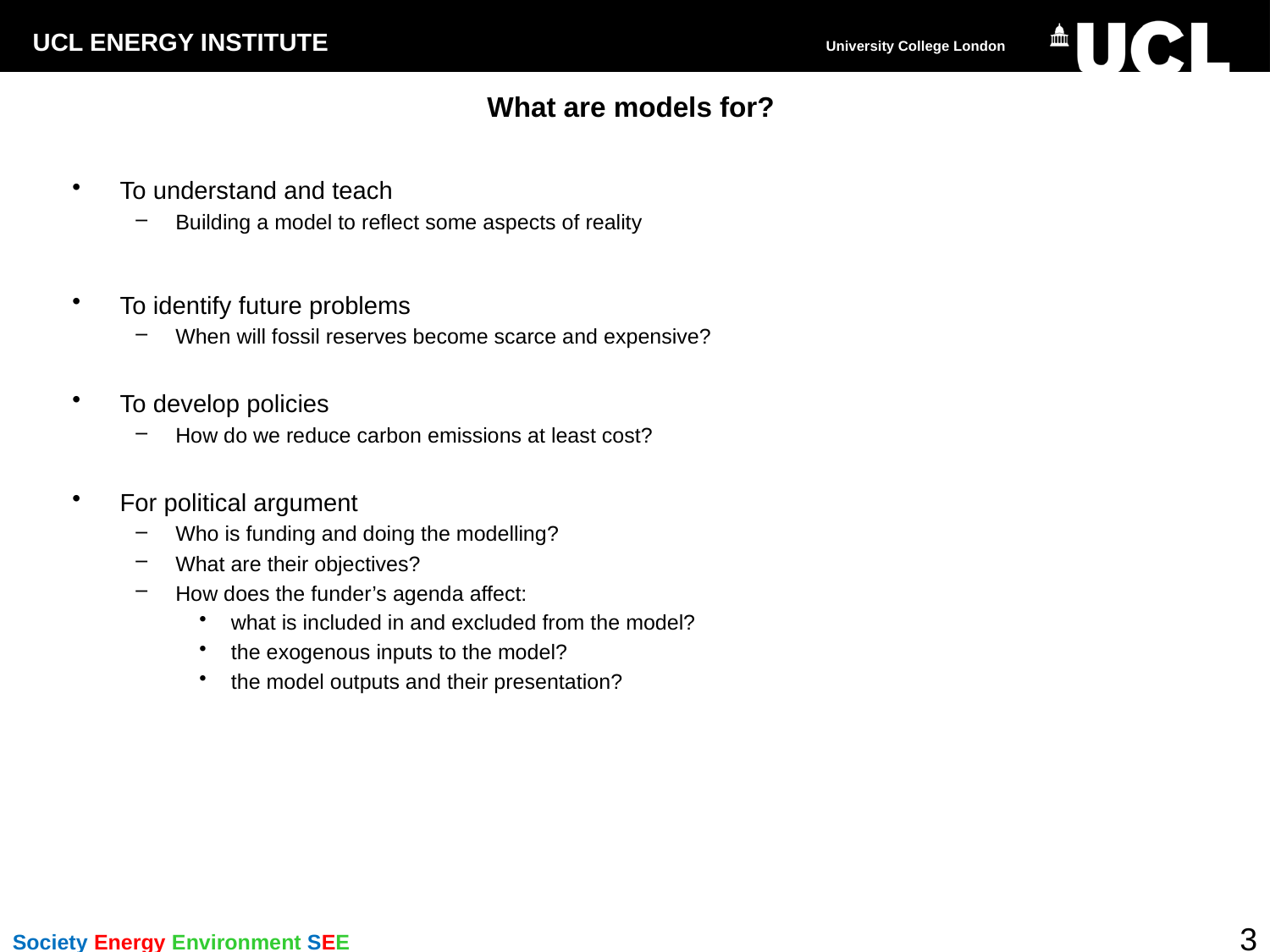

# What are models for?
To understand and teach
Building a model to reflect some aspects of reality

To identify future problems
When will fossil reserves become scarce and expensive?

To develop policies
How do we reduce carbon emissions at least cost?

For political argument
Who is funding and doing the modelling?
What are their objectives?
How does the funder’s agenda affect:
what is included in and excluded from the model?
the exogenous inputs to the model?
the model outputs and their presentation?

3